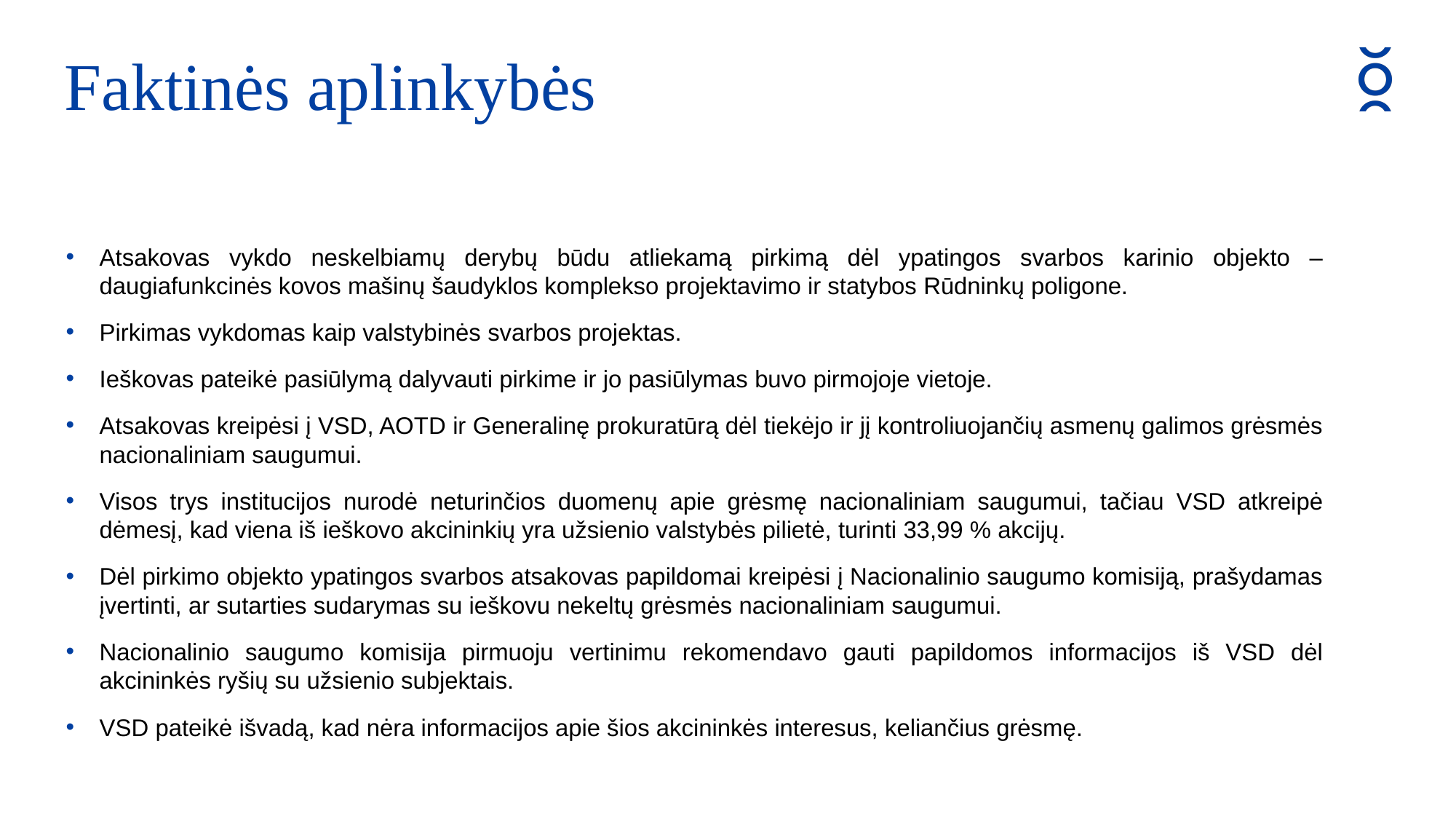

Faktinės aplinkybės
Atsakovas vykdo neskelbiamų derybų būdu atliekamą pirkimą dėl ypatingos svarbos karinio objekto – daugiafunkcinės kovos mašinų šaudyklos komplekso projektavimo ir statybos Rūdninkų poligone.
Pirkimas vykdomas kaip valstybinės svarbos projektas.
Ieškovas pateikė pasiūlymą dalyvauti pirkime ir jo pasiūlymas buvo pirmojoje vietoje.
Atsakovas kreipėsi į VSD, AOTD ir Generalinę prokuratūrą dėl tiekėjo ir jį kontroliuojančių asmenų galimos grėsmės nacionaliniam saugumui.
Visos trys institucijos nurodė neturinčios duomenų apie grėsmę nacionaliniam saugumui, tačiau VSD atkreipė dėmesį, kad viena iš ieškovo akcininkių yra užsienio valstybės pilietė, turinti 33,99 % akcijų.
Dėl pirkimo objekto ypatingos svarbos atsakovas papildomai kreipėsi į Nacionalinio saugumo komisiją, prašydamas įvertinti, ar sutarties sudarymas su ieškovu nekeltų grėsmės nacionaliniam saugumui.
Nacionalinio saugumo komisija pirmuoju vertinimu rekomendavo gauti papildomos informacijos iš VSD dėl akcininkės ryšių su užsienio subjektais.
VSD pateikė išvadą, kad nėra informacijos apie šios akcininkės interesus, keliančius grėsmę.